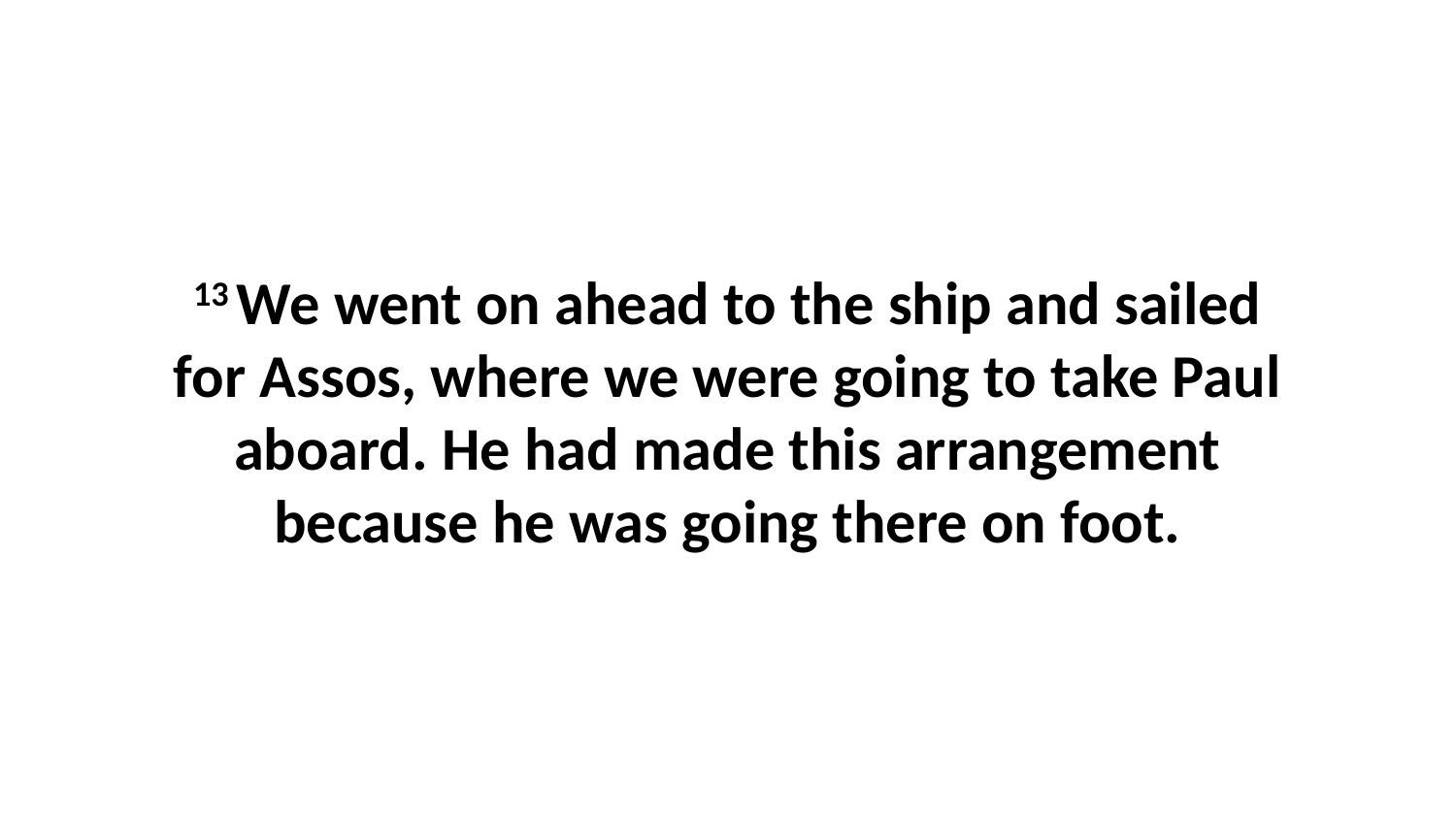

13 We went on ahead to the ship and sailed for Assos, where we were going to take Paul aboard. He had made this arrangement because he was going there on foot.